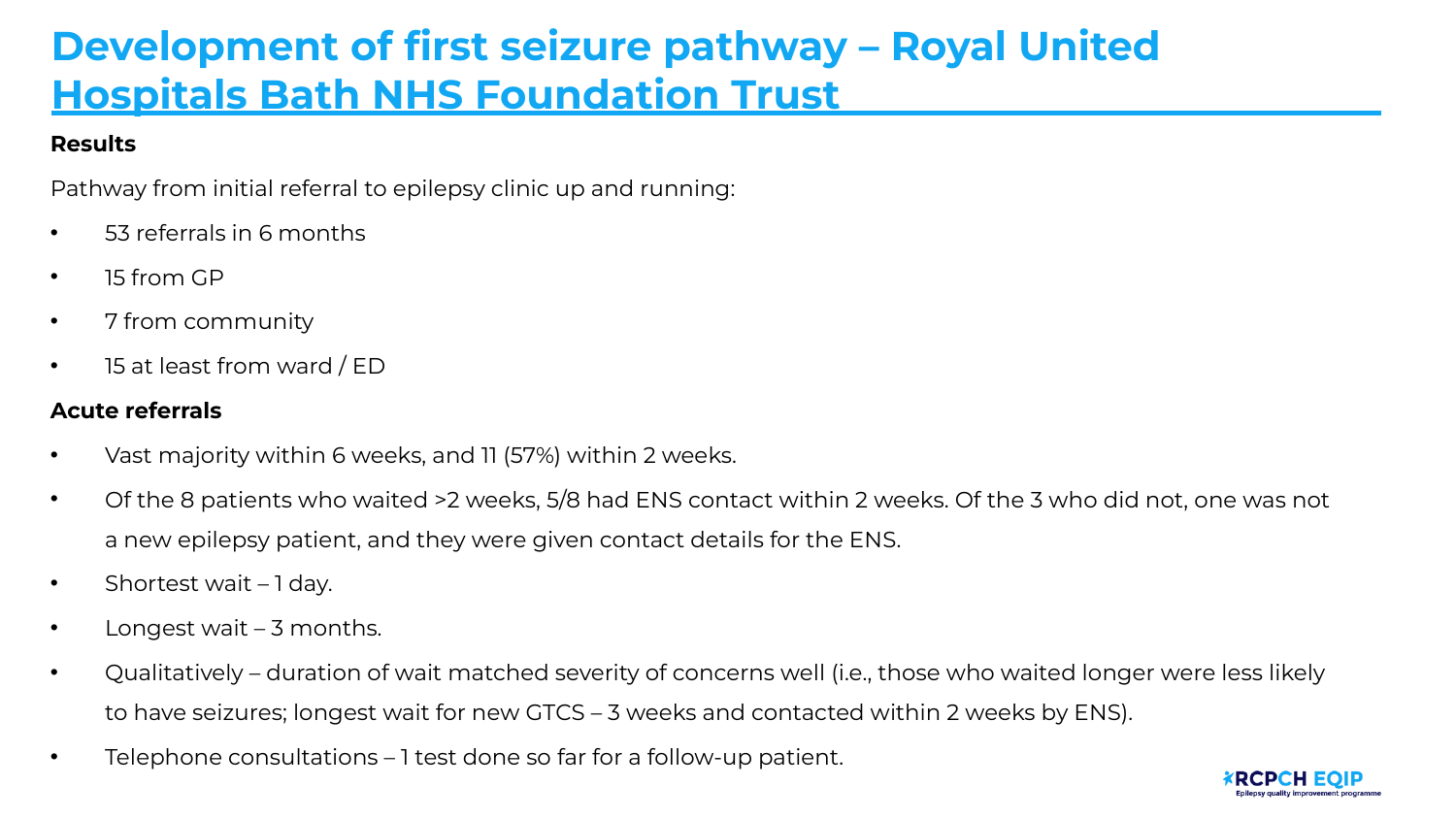

# Development of first seizure pathway – Royal United Hospitals Bath NHS Foundation Trust
Results
Pathway from initial referral to epilepsy clinic up and running:
53 referrals in 6 months
15 from GP
7 from community
15 at least from ward / ED
Acute referrals
Vast majority within 6 weeks, and 11 (57%) within 2 weeks.
Of the 8 patients who waited >2 weeks, 5/8 had ENS contact within 2 weeks. Of the 3 who did not, one was not a new epilepsy patient, and they were given contact details for the ENS.
Shortest wait – 1 day.
Longest wait – 3 months.
Qualitatively – duration of wait matched severity of concerns well (i.e., those who waited longer were less likely to have seizures; longest wait for new GTCS – 3 weeks and contacted within 2 weeks by ENS).
Telephone consultations – 1 test done so far for a follow-up patient.